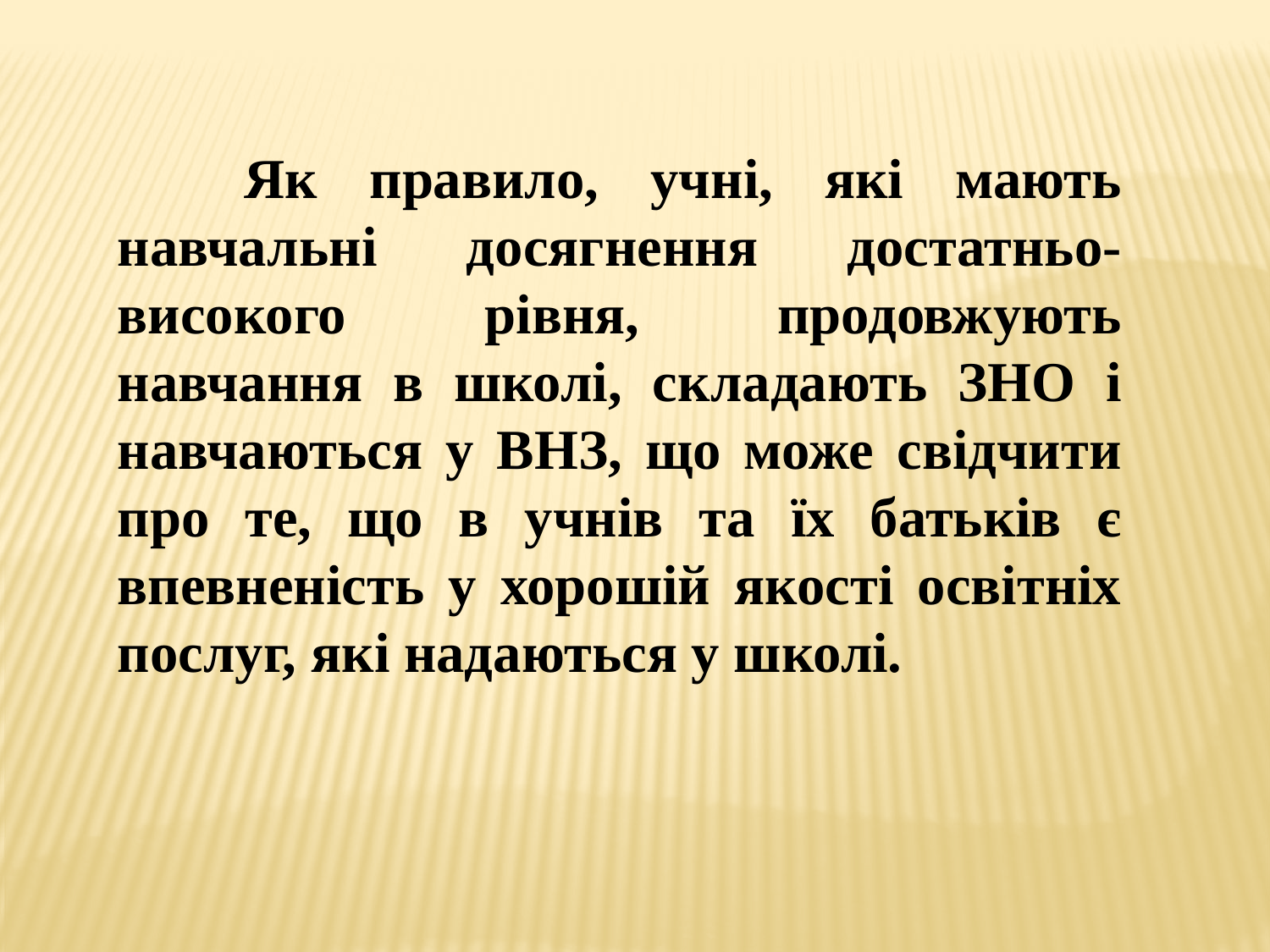

Як правило, учні, які мають навчальні досягнення достатньо-високого рівня, продовжують навчання в школі, складають ЗНО і навчаються у ВНЗ, що може свідчити про те, що в учнів та їх батьків є впевненість у хорошій якості освітніх послуг, які надаються у школі.